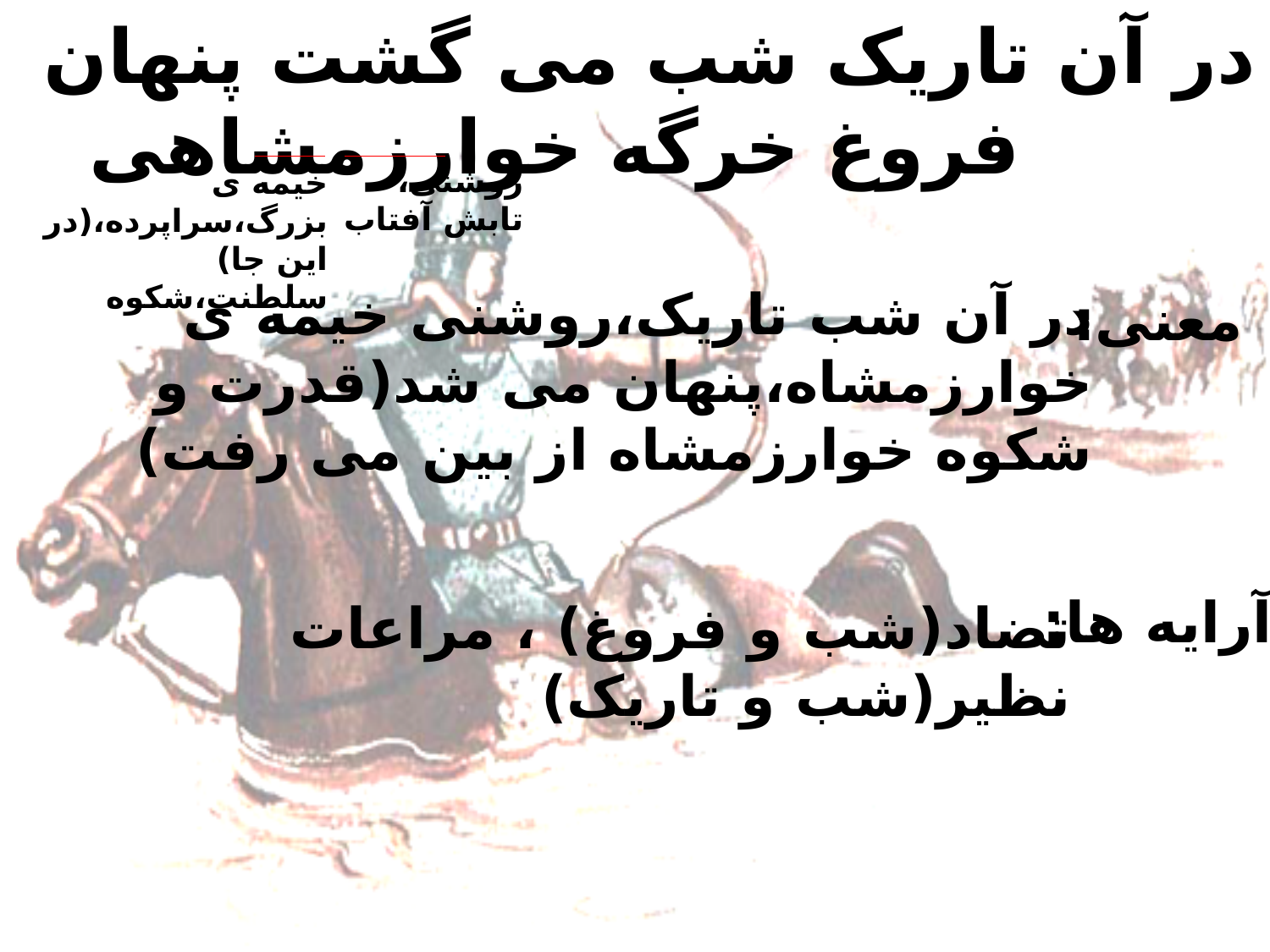

# در آن تاریک شب می گشت پنهان           فروغ خرگه خوارزمشاهی
روشنی، تابش آفتاب
خیمه ی بزرگ،سراپرده،(در این جا) سلطنت،شکوه
در آن شب تاریک،روشنی خیمه ی خوارزمشاه،پنهان می شد(قدرت و شکوه خوارزمشاه از بین می رفت)
معنی:
آرایه ها:
تضاد(شب و فروغ) ، مراعات نظیر(شب و تاریک)